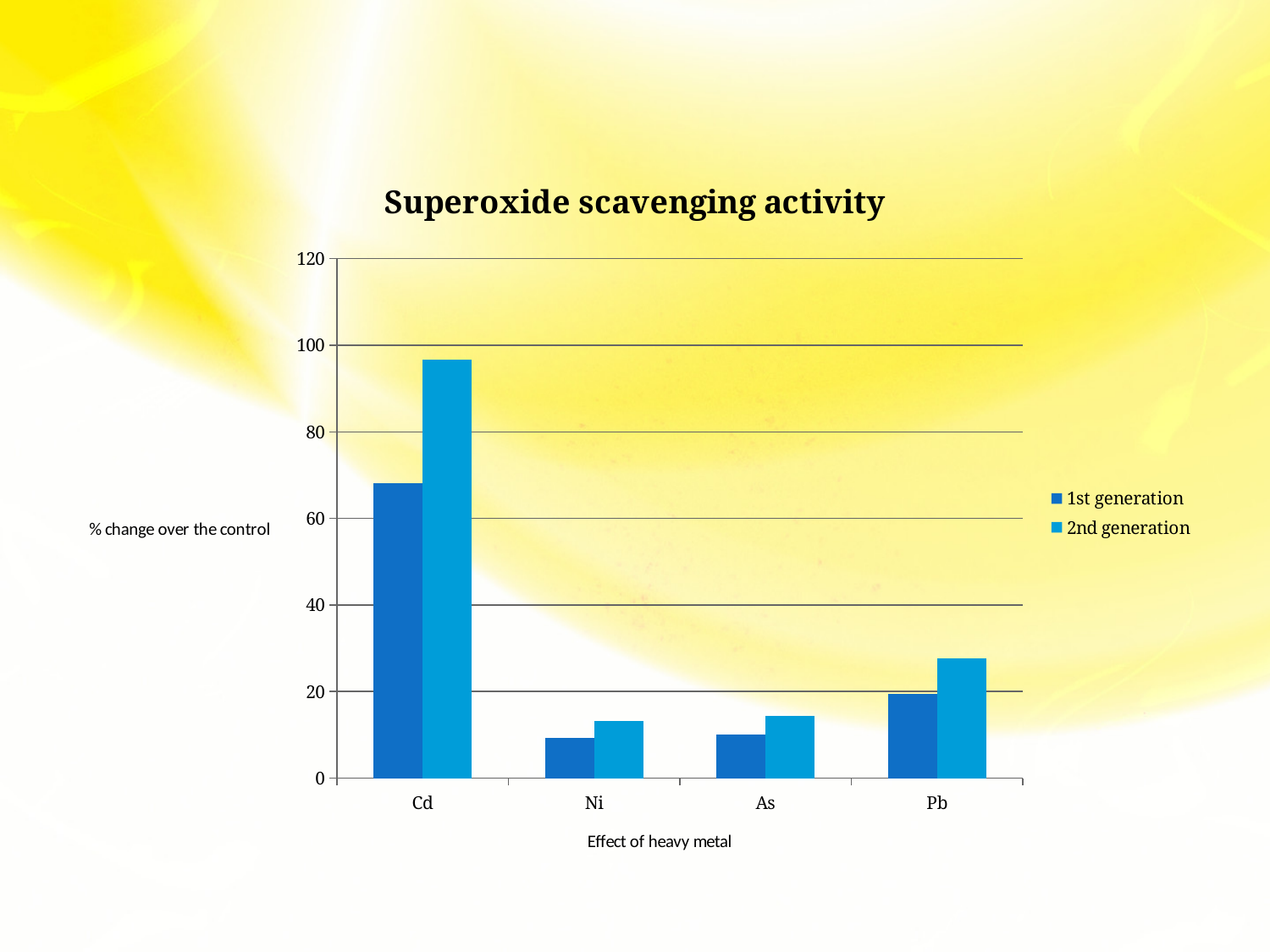

#

### Chart: Superoxide scavenging activity

| Category | 1st generation | 2nd generation |
|---|---|---|
| Cd | 68.16 | 96.6 |
| Ni | 9.26 | 13.17 |
| As | 10.1 | 14.3 |
| Pb | 19.5 | 27.6 |